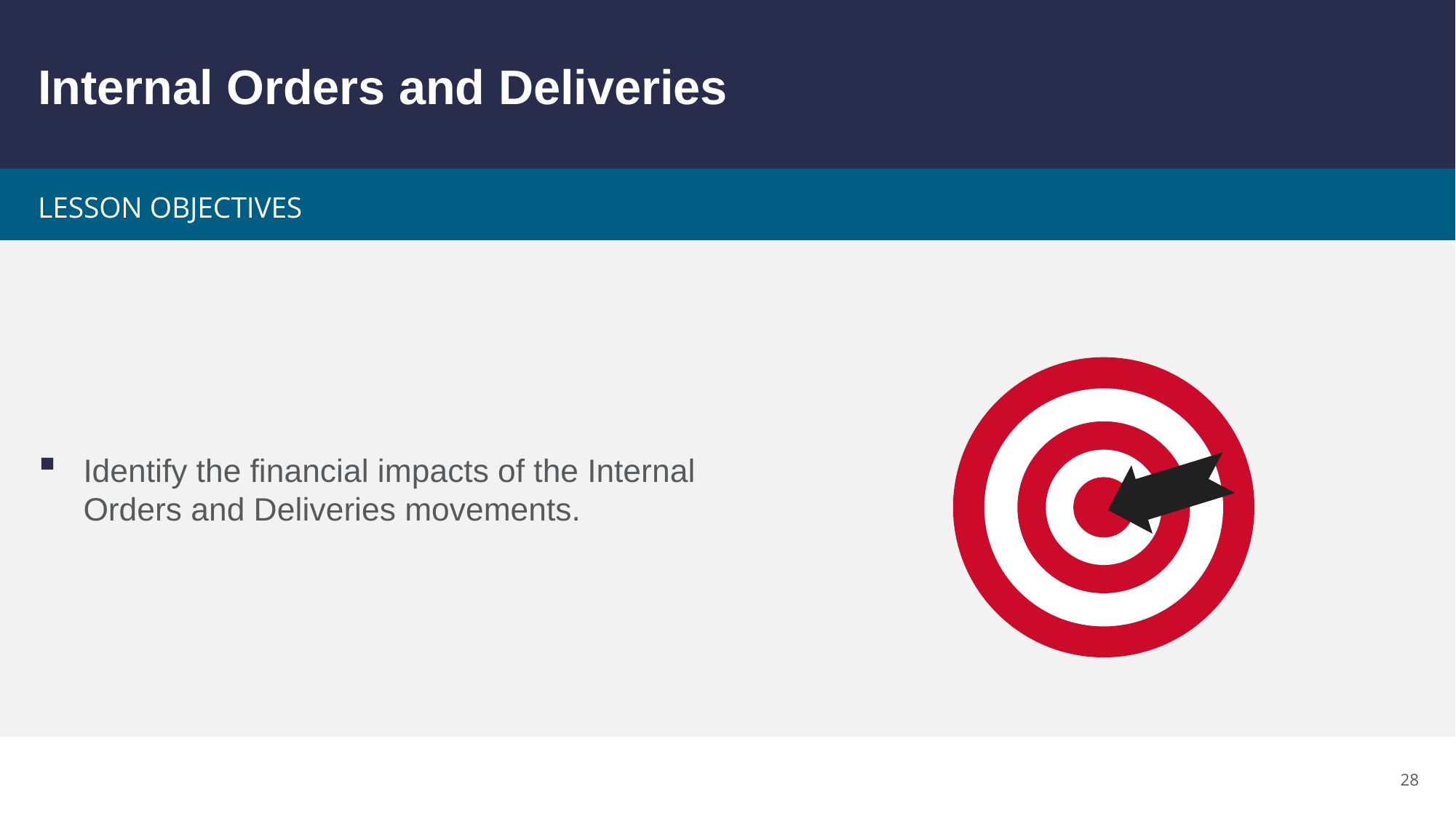

# Internal Orders and Deliveries
Identify the financial impacts of the Internal Orders and Deliveries movements.
28